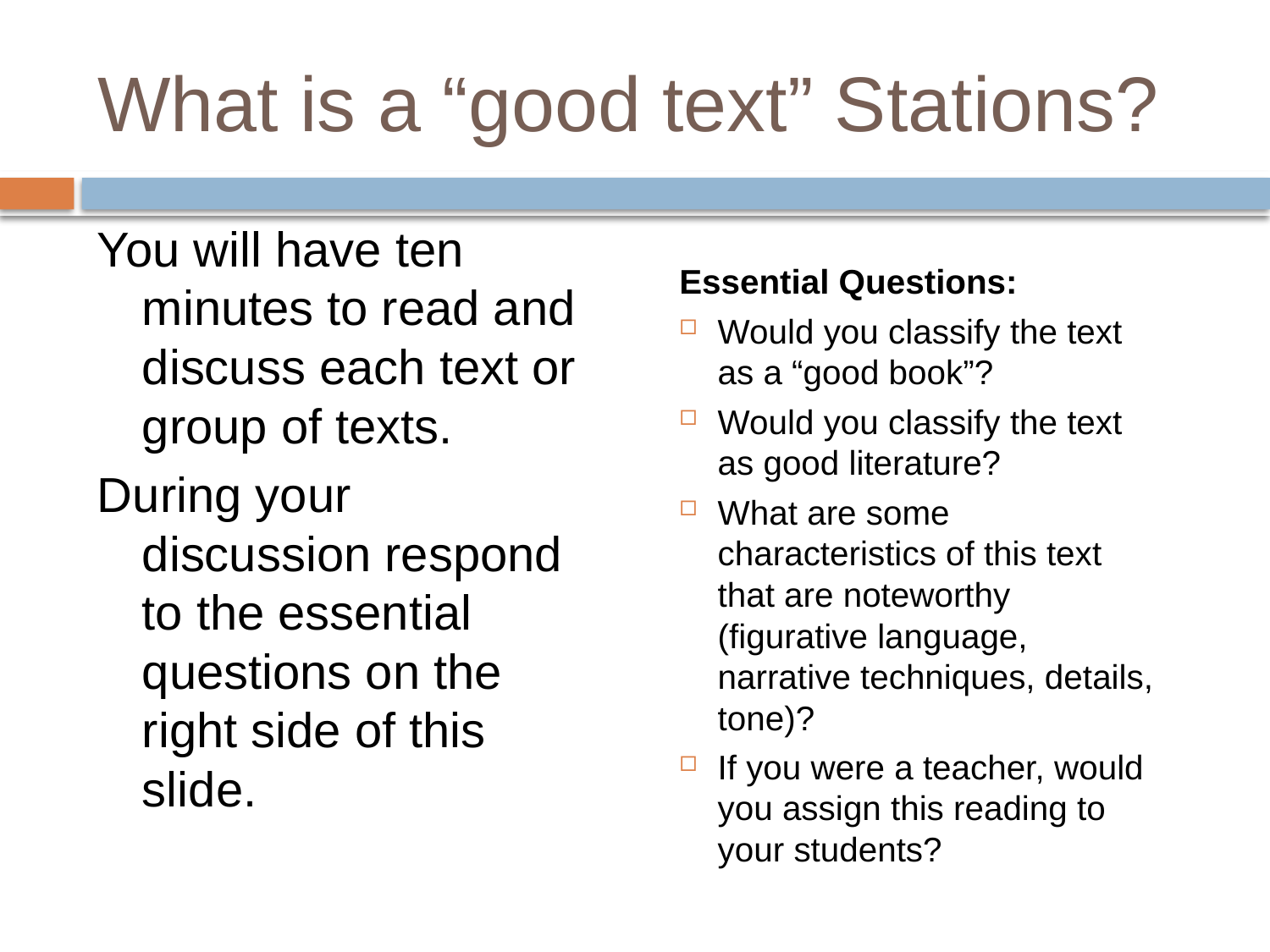

# What is a “good text” Stations?
You will have ten minutes to read and discuss each text or group of texts.
During your discussion respond to the essential questions on the right side of this slide.

Essential Questions:
Would you classify the text as a “good book”?
Would you classify the text as good literature?
What are some characteristics of this text that are noteworthy (figurative language, narrative techniques, details, tone)?
If you were a teacher, would you assign this reading to your students?